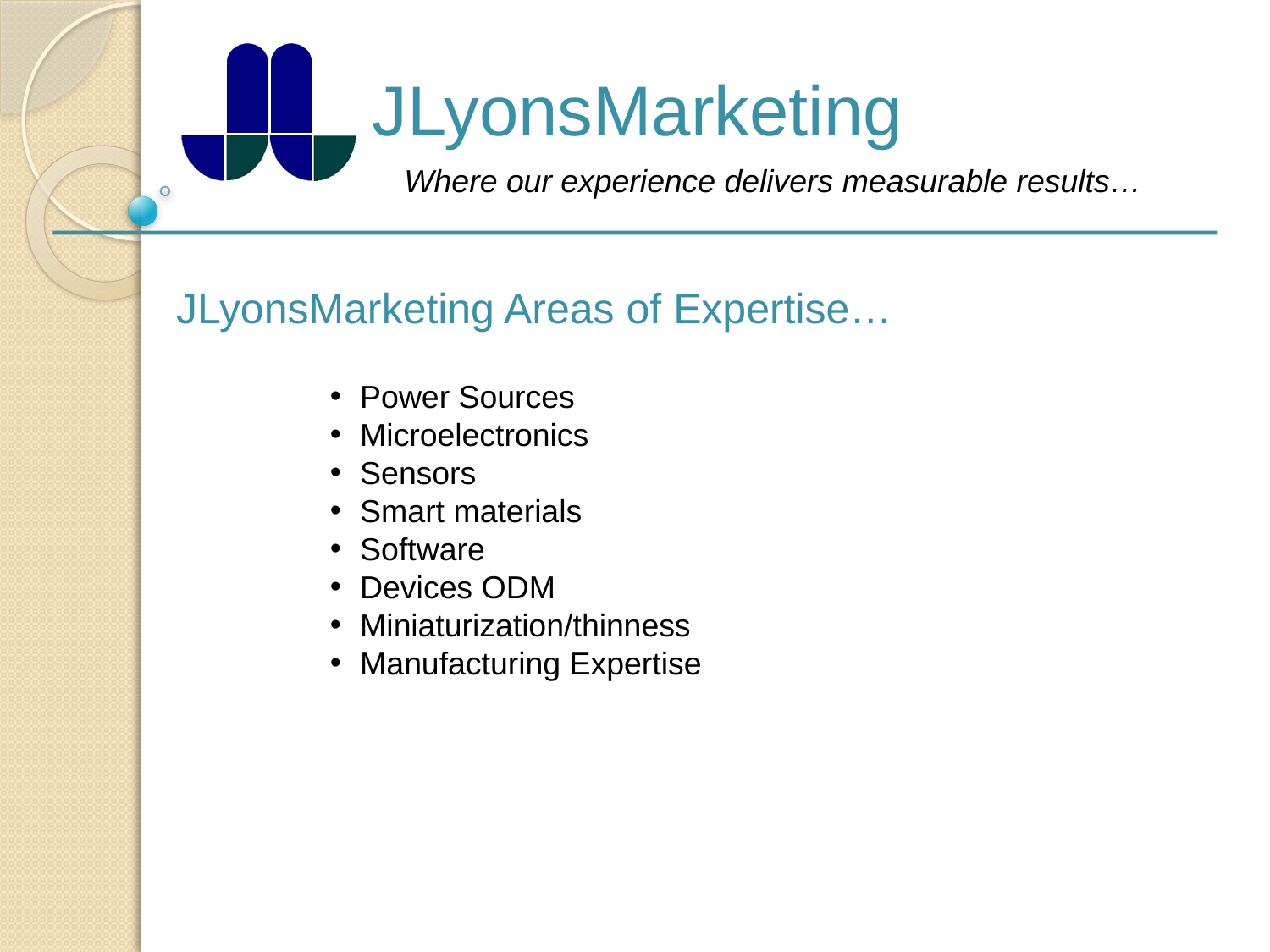

JLyonsMarketing Areas of Expertise…
Power Sources
Microelectronics
Sensors
Smart materials
Software
Devices ODM
Miniaturization/thinness
Manufacturing Expertise